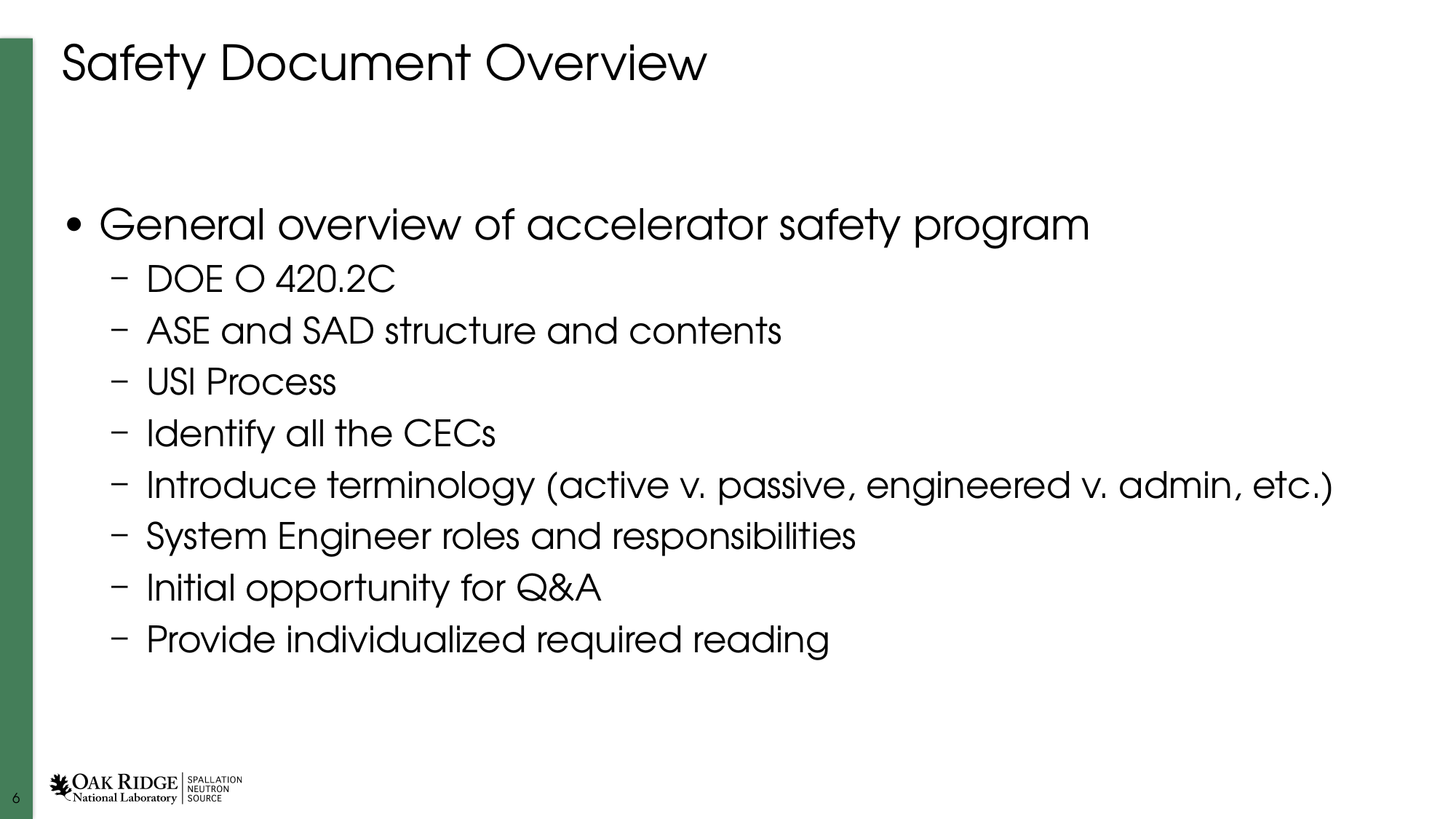

# Safety Document Overview
General overview of accelerator safety program
DOE O 420.2C
ASE and SAD structure and contents
USI Process
Identify all the CECs
Introduce terminology (active v. passive, engineered v. admin, etc.)
System Engineer roles and responsibilities
Initial opportunity for Q&A
Provide individualized required reading